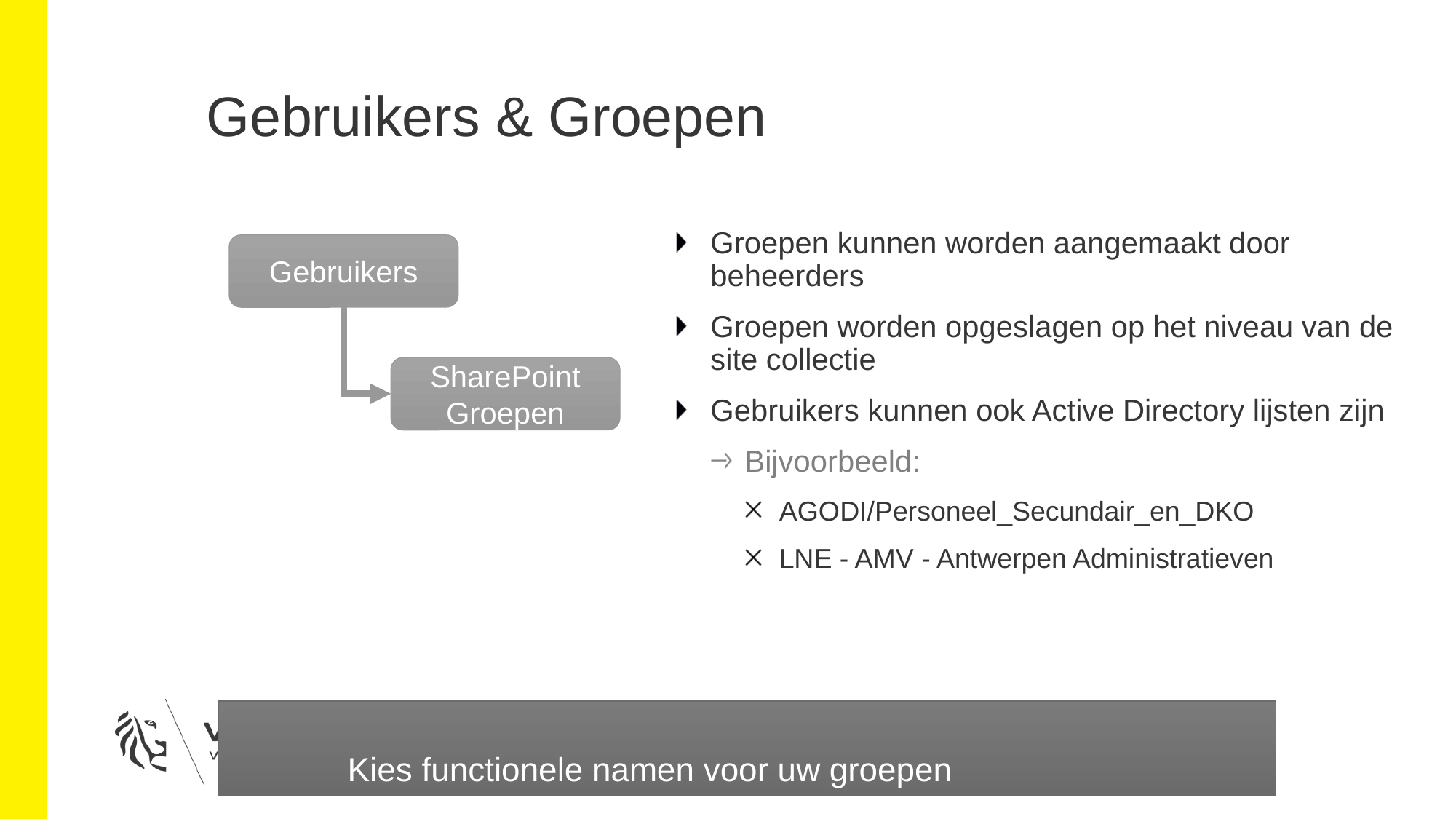

# Gebruikers & Groepen
Groepen kunnen worden aangemaakt door beheerders
Groepen worden opgeslagen op het niveau van de site collectie
Gebruikers kunnen ook Active Directory lijsten zijn
Bijvoorbeeld:
AGODI/Personeel_Secundair_en_DKO
LNE - AMV - Antwerpen Administratieven
Gebruikers
SharePoint Groepen
Kies functionele namen voor uw groepen